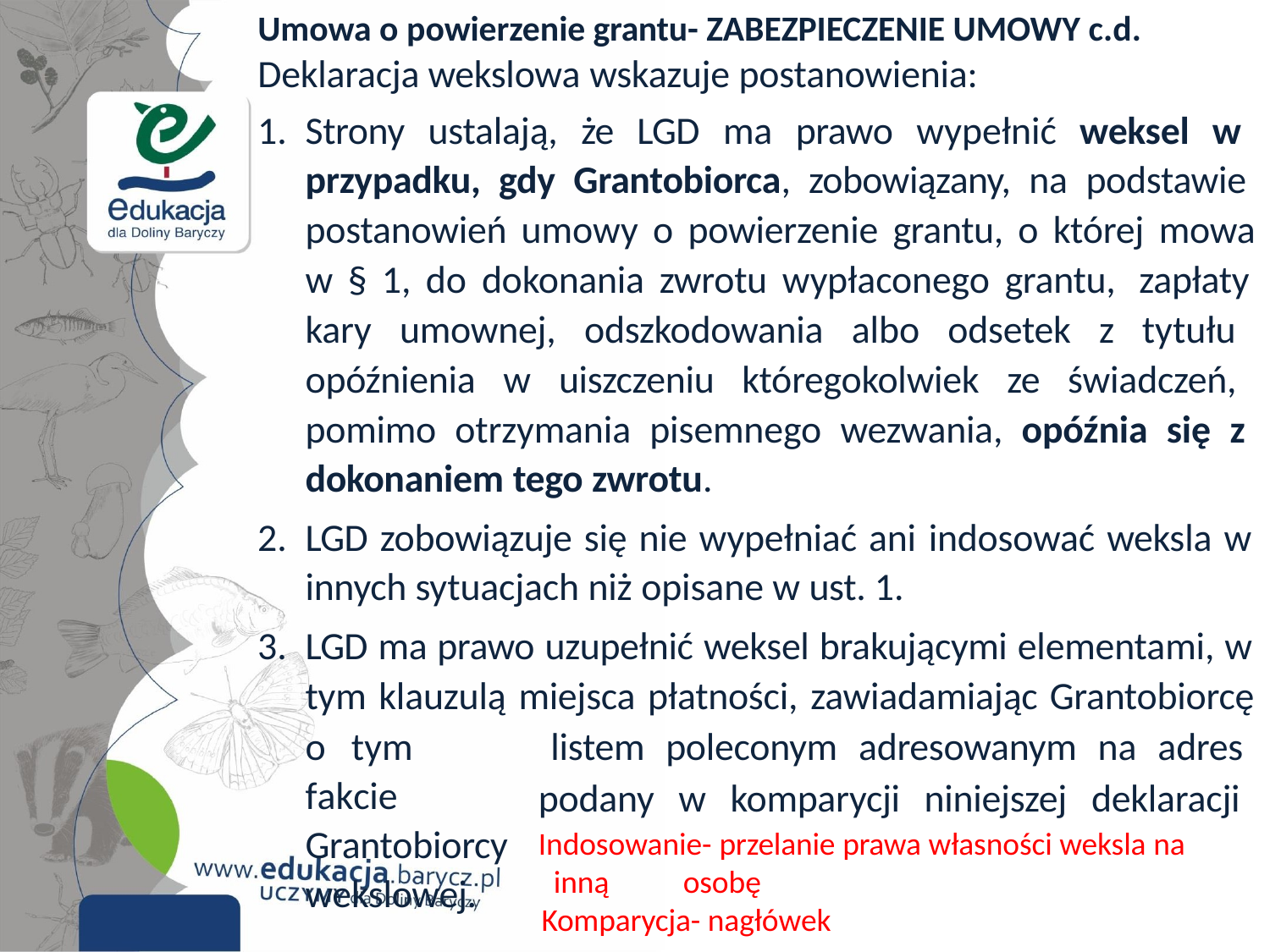

Umowa o powierzenie grantu- ZABEZPIECZENIE UMOWY c.d.
# Deklaracja wekslowa wskazuje postanowienia:
Strony ustalają, że LGD ma prawo wypełnić weksel w  przypadku, gdy Grantobiorca, zobowiązany, na podstawie  postanowień umowy o powierzenie grantu, o której mowa  w § 1, do dokonania zwrotu wypłaconego grantu, zapłaty  kary umownej, odszkodowania albo odsetek z tytułu  opóźnienia w uiszczeniu któregokolwiek ze świadczeń,  pomimo otrzymania pisemnego wezwania, opóźnia się z  dokonaniem tego zwrotu.
LGD zobowiązuje się nie wypełniać ani indosować weksla w  innych sytuacjach niż opisane w ust. 1.
LGD ma prawo uzupełnić weksel brakującymi elementami, w
tym klauzulą miejsca płatności, zawiadamiając Grantobiorcę
o	tym	fakcie  Grantobiorcy  wekslowej.
listem poleconym adresowanym na adres  podany w komparycji niniejszej deklaracji  Indosowanie- przelanie prawa własności weksla na
inną osobę  Komparycja- nagłówek